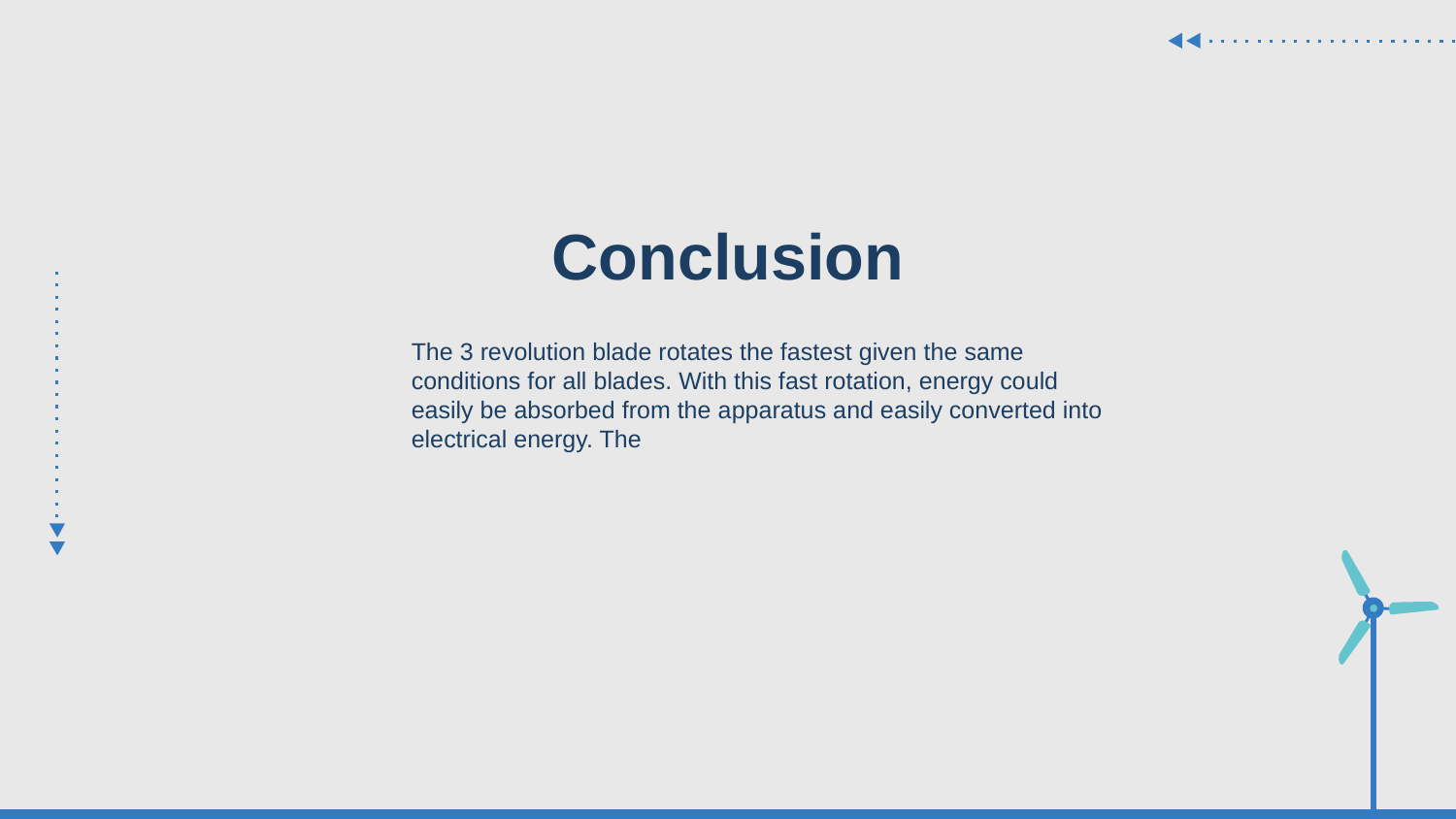

# Conclusion
	The 3 revolution blade rotates the fastest given the same conditions for all blades. With this fast rotation, energy could easily be absorbed from the apparatus and easily converted into electrical energy. The